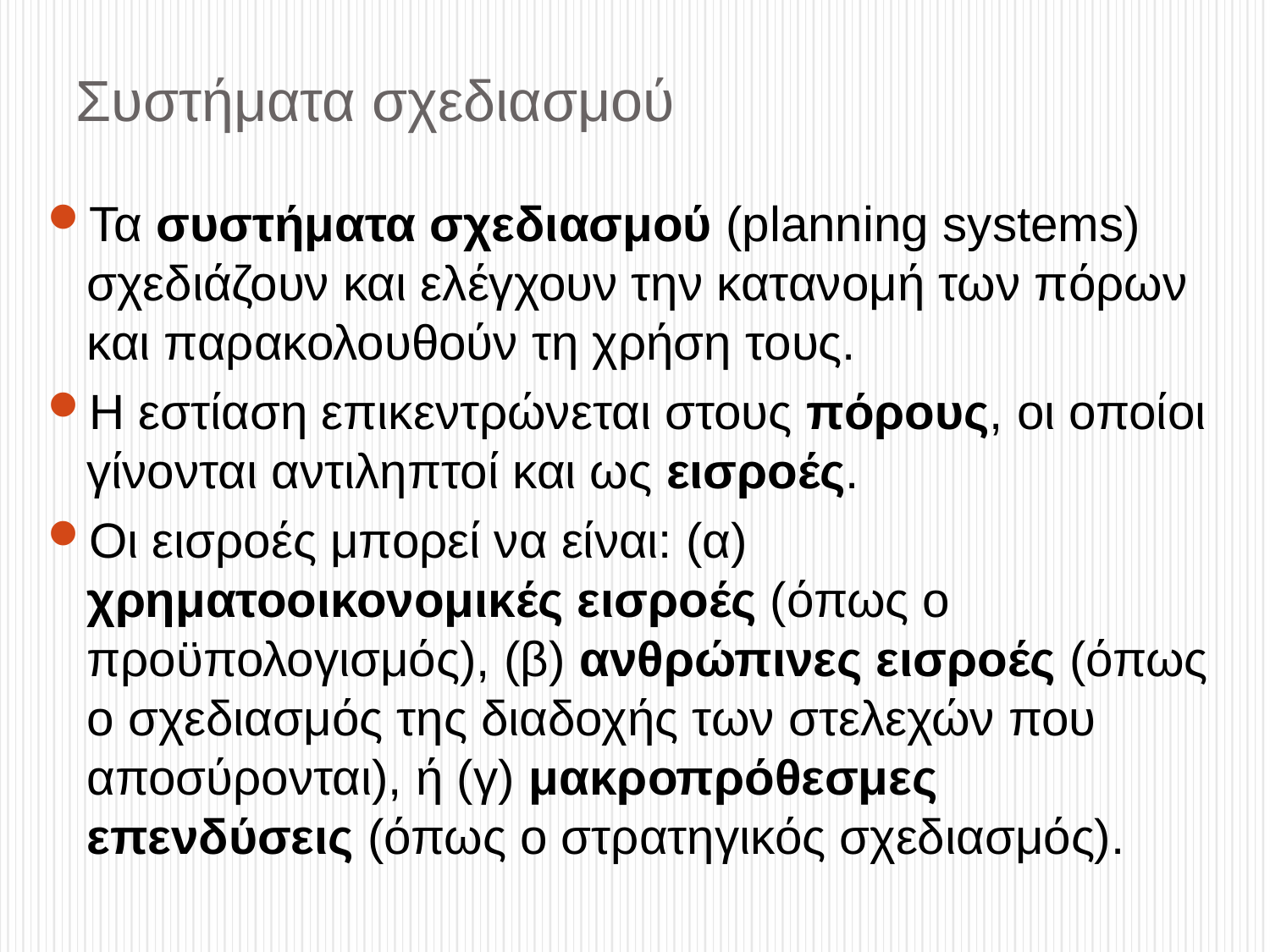

# Συστήματα σχεδιασμού
Τα συστήματα σχεδιασμού (planning systems) σχεδιάζουν και ελέγχουν την κατανομή των πόρων και παρακολουθούν τη χρήση τους.
Η εστίαση επικεντρώνεται στους πόρους, οι οποίοι γίνονται αντιληπτοί και ως εισροές.
Οι εισροές μπορεί να είναι: (α) χρηματοοικονομικές εισροές (όπως ο προϋπολογισμός), (β) ανθρώπινες εισροές (όπως ο σχεδιασμός της διαδοχής των στελεχών που αποσύρονται), ή (γ) μακροπρόθεσμες επενδύσεις (όπως ο στρατηγικός σχεδιασμός).